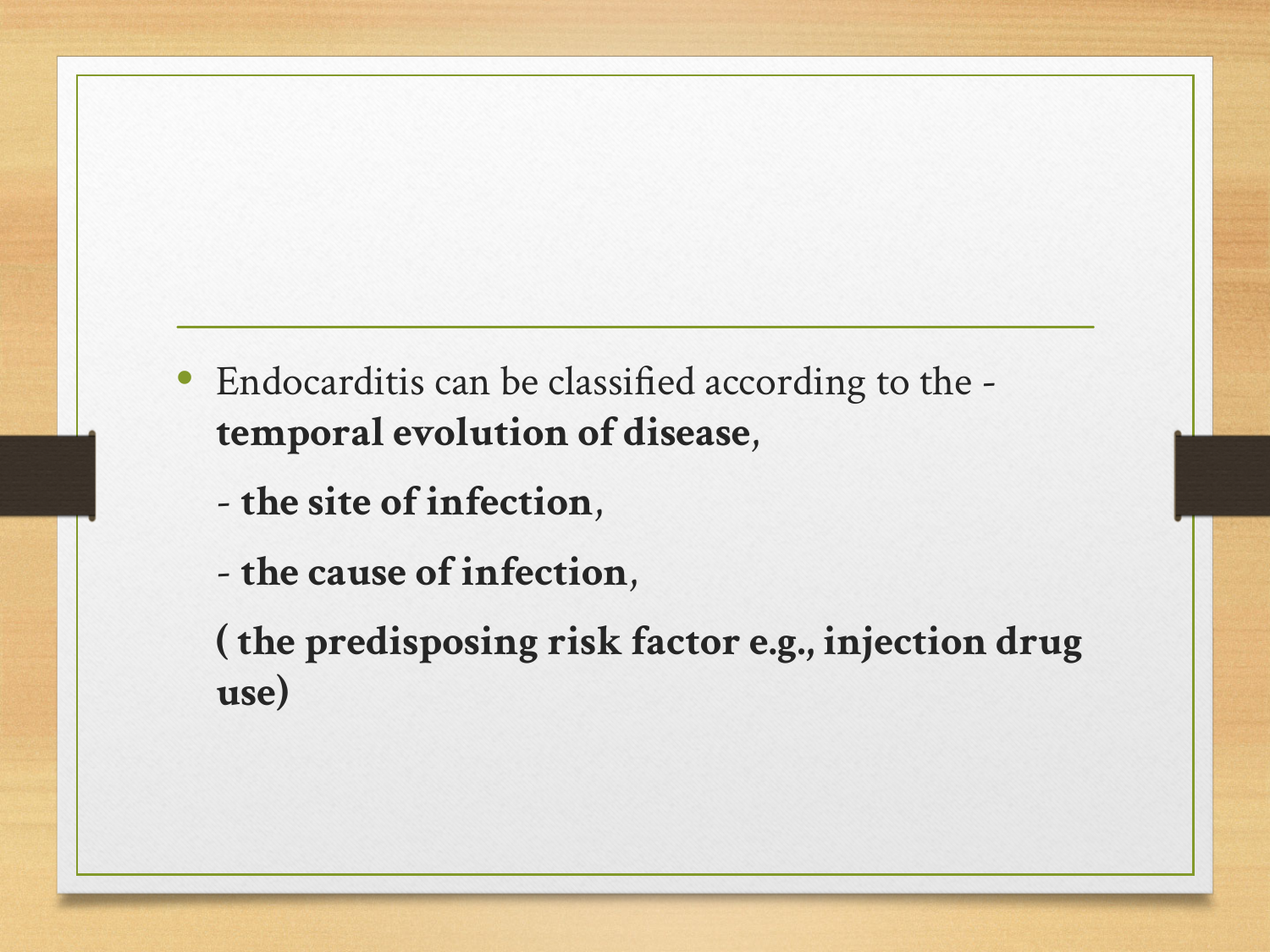

Endocarditis can be classified according to the - temporal evolution of disease,
	- the site of infection,
	- the cause of infection,
	( the predisposing risk factor e.g., injection drug use)